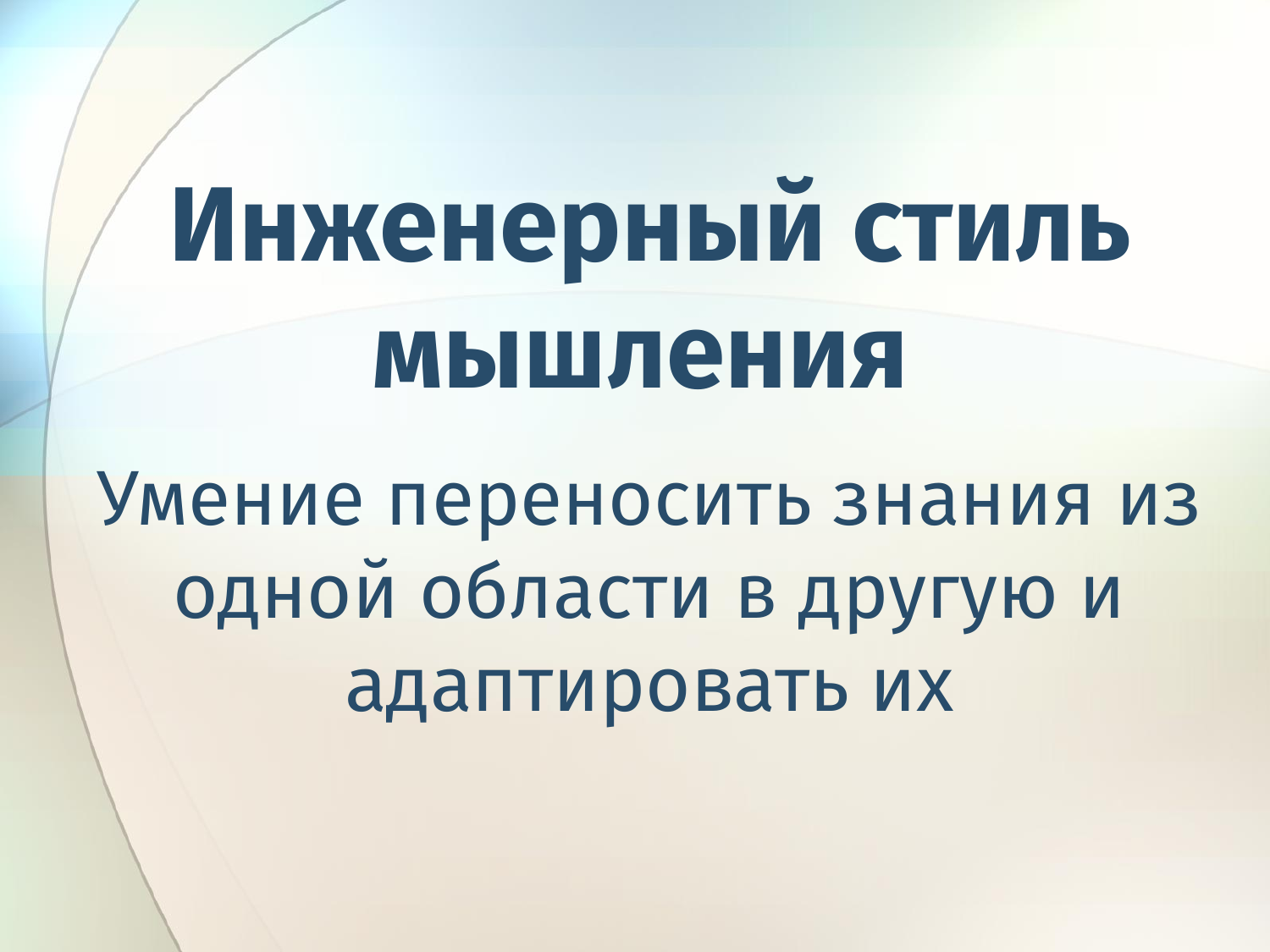

Инженерный стиль мышления

Умение переносить знания из одной области в другую и адаптировать их